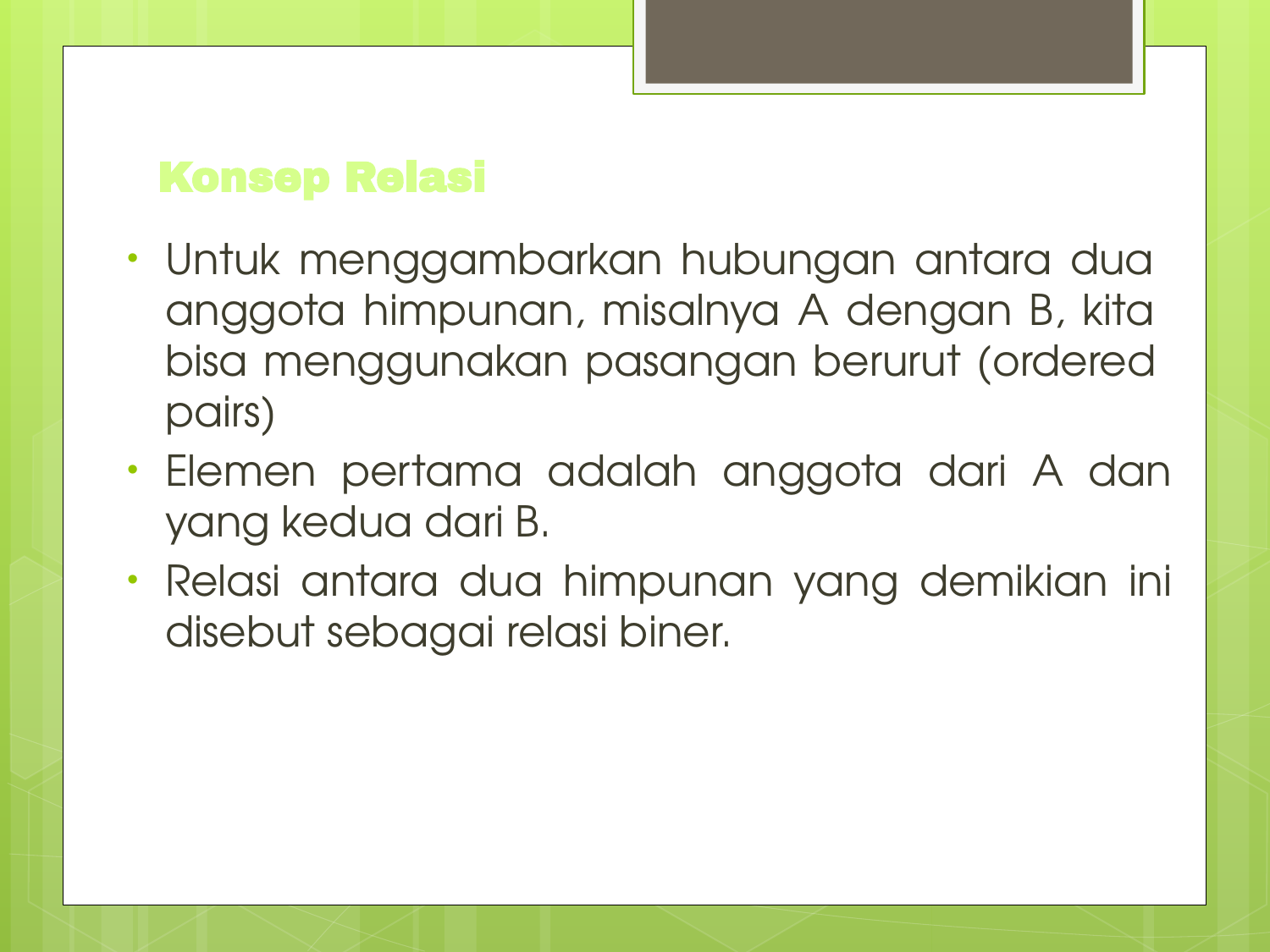

# Konsep Relasi
Untuk menggambarkan hubungan antara dua  anggota himpunan, misalnya A dengan B, kita  bisa menggunakan pasangan berurut (ordered  pairs)
Elemen pertama adalah anggota dari A dan yang kedua dari B.
Relasi antara dua himpunan yang demikian ini disebut sebagai relasi biner.